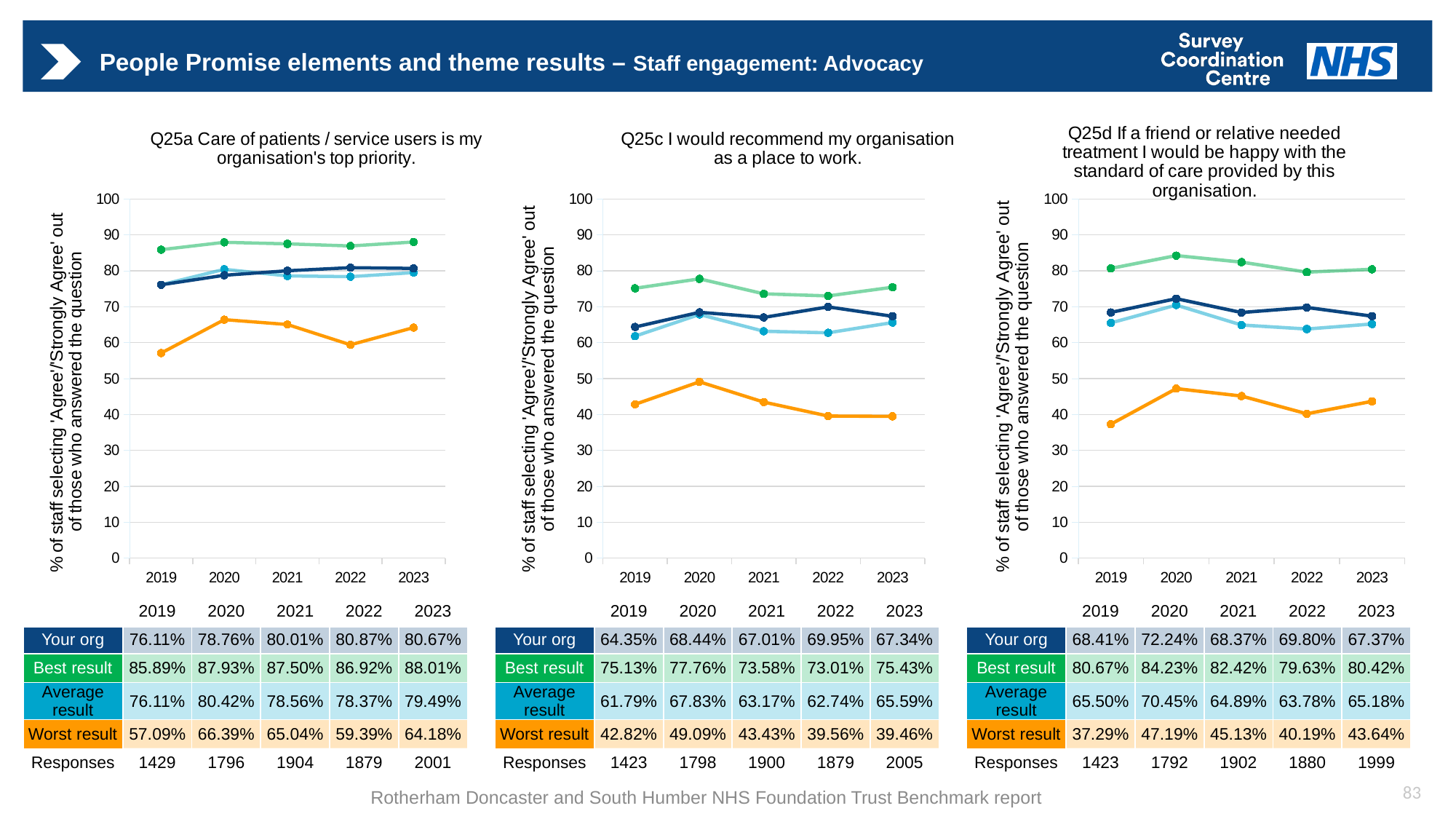

# People Promise elements and theme results – Staff engagement: Advocacy

### Chart: Q25d If a friend or relative needed treatment I would be happy with the standard of care provided by this organisation.

| Category | Average | Best | Worst | Your org |
|---|---|---|---|---|
| 2019 | 65.50219324656044 | 80.67165750992771 | 37.29035780822562 | 68.41023339135161 |
| 2020 | 70.45409173986886 | 84.23174208097144 | 47.19117321627789 | 72.24085036519422 |
| 2021 | 64.89206919281214 | 82.4192079417525 | 45.12684372948888 | 68.3745066377874 |
| 2022 | 63.78266222157092 | 79.62723316650879 | 40.18978010581112 | 69.79642599457391 |
| 2023 | 65.17724464910826 | 80.41945788547812 | 43.64216158274419 | 67.3693086236499 |

### Chart: Q25a Care of patients / service users is my organisation's top priority.

| Category | Average | Best | Worst | Your org |
|---|---|---|---|---|
| 2019 | 76.10552522561939 | 85.88662543484469 | 57.090992056699804 | 76.10552522561939 |
| 2020 | 80.4207714663046 | 87.93186677430187 | 66.39131771061824 | 78.75943120013571 |
| 2021 | 78.56066412444818 | 87.50379185218084 | 65.03906613064797 | 80.00616404296393 |
| 2022 | 78.36635171514185 | 86.91672380316454 | 59.39279713280291 | 80.87036838135613 |
| 2023 | 79.4948341571213 | 88.01299016443234 | 64.18204610381247 | 80.67472051173688 |

### Chart: Q25c I would recommend my organisation as a place to work.

| Category | Average | Best | Worst | Your org |
|---|---|---|---|---|
| 2019 | 61.794497037115384 | 75.12518308515213 | 42.822921316895005 | 64.35155475849179 |
| 2020 | 67.83200699766958 | 77.75856592377585 | 49.09443186370404 | 68.43976813549735 |
| 2021 | 63.16838213756064 | 73.5821375691078 | 43.432869477517585 | 67.01090776366249 |
| 2022 | 62.73743321850927 | 73.0091706436567 | 39.560627575966365 | 69.94615943126567 |
| 2023 | 65.58673723304605 | 75.43073588078202 | 39.46195766022065 | 67.33570321116547 |
|  | 2019 | 2020 | 2021 | 2022 | 2023 |
| --- | --- | --- | --- | --- | --- |
| Your org | 76.11% | 78.76% | 80.01% | 80.87% | 80.67% |
| Best result | 85.89% | 87.93% | 87.50% | 86.92% | 88.01% |
| Average result | 76.11% | 80.42% | 78.56% | 78.37% | 79.49% |
| Worst result | 57.09% | 66.39% | 65.04% | 59.39% | 64.18% |
| Responses | 1429 | 1796 | 1904 | 1879 | 2001 |
|  | 2019 | 2020 | 2021 | 2022 | 2023 |
| --- | --- | --- | --- | --- | --- |
| Your org | 64.35% | 68.44% | 67.01% | 69.95% | 67.34% |
| Best result | 75.13% | 77.76% | 73.58% | 73.01% | 75.43% |
| Average result | 61.79% | 67.83% | 63.17% | 62.74% | 65.59% |
| Worst result | 42.82% | 49.09% | 43.43% | 39.56% | 39.46% |
| Responses | 1423 | 1798 | 1900 | 1879 | 2005 |
|  | 2019 | 2020 | 2021 | 2022 | 2023 |
| --- | --- | --- | --- | --- | --- |
| Your org | 68.41% | 72.24% | 68.37% | 69.80% | 67.37% |
| Best result | 80.67% | 84.23% | 82.42% | 79.63% | 80.42% |
| Average result | 65.50% | 70.45% | 64.89% | 63.78% | 65.18% |
| Worst result | 37.29% | 47.19% | 45.13% | 40.19% | 43.64% |
| Responses | 1423 | 1792 | 1902 | 1880 | 1999 |
83
Rotherham Doncaster and South Humber NHS Foundation Trust Benchmark report